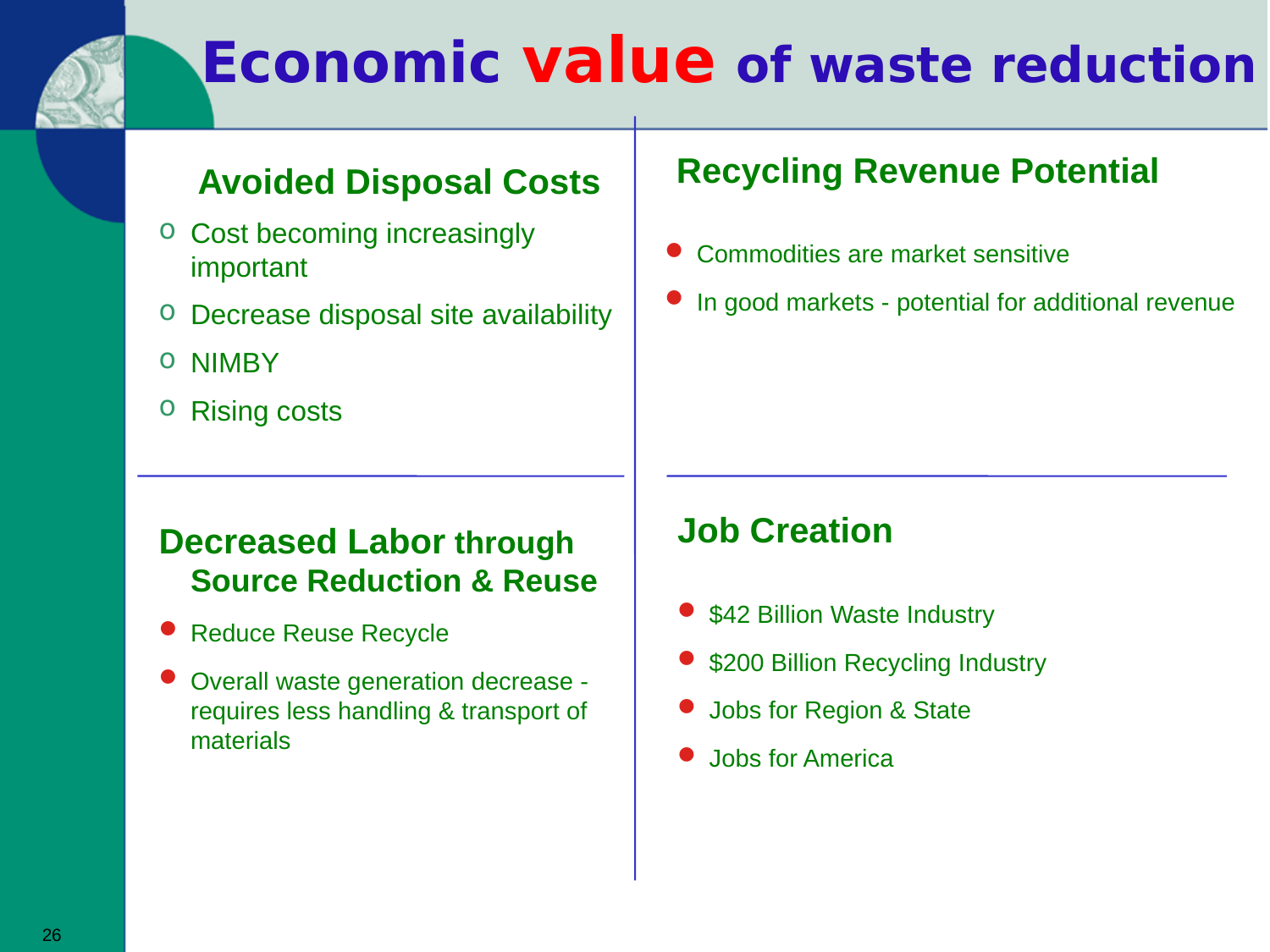

Economic value of waste reduction

Recycling Revenue Potential

    Avoided Disposal Costs
Cost becoming increasingly important
Decrease disposal site availability
NIMBY
Rising costs

Commodities are market sensitive
In good markets - potential for additional revenue

Job Creation
Decreased Labor through  Source Reduction & Reuse
Reduce Reuse Recycle
Overall waste generation decrease - requires less handling & transport of materials

$42 Billion Waste Industry
$200 Billion Recycling Industry
Jobs for Region & State
Jobs for America
26